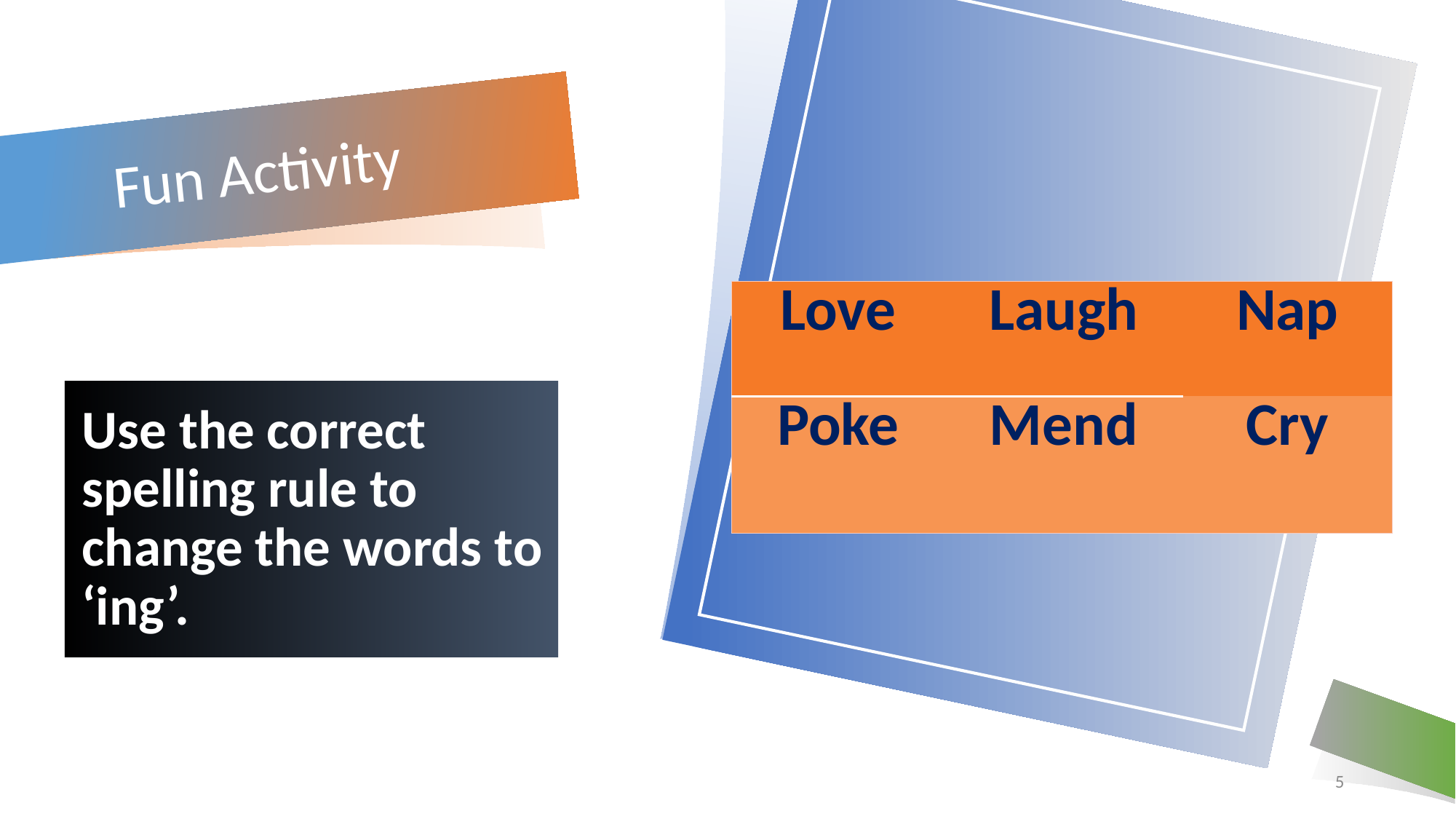

# Fun Activity
| Love | Laugh | Nap |
| --- | --- | --- |
| Poke | Mend | Cry |
Use the correct spelling rule to change the words to ‘ing’.
5